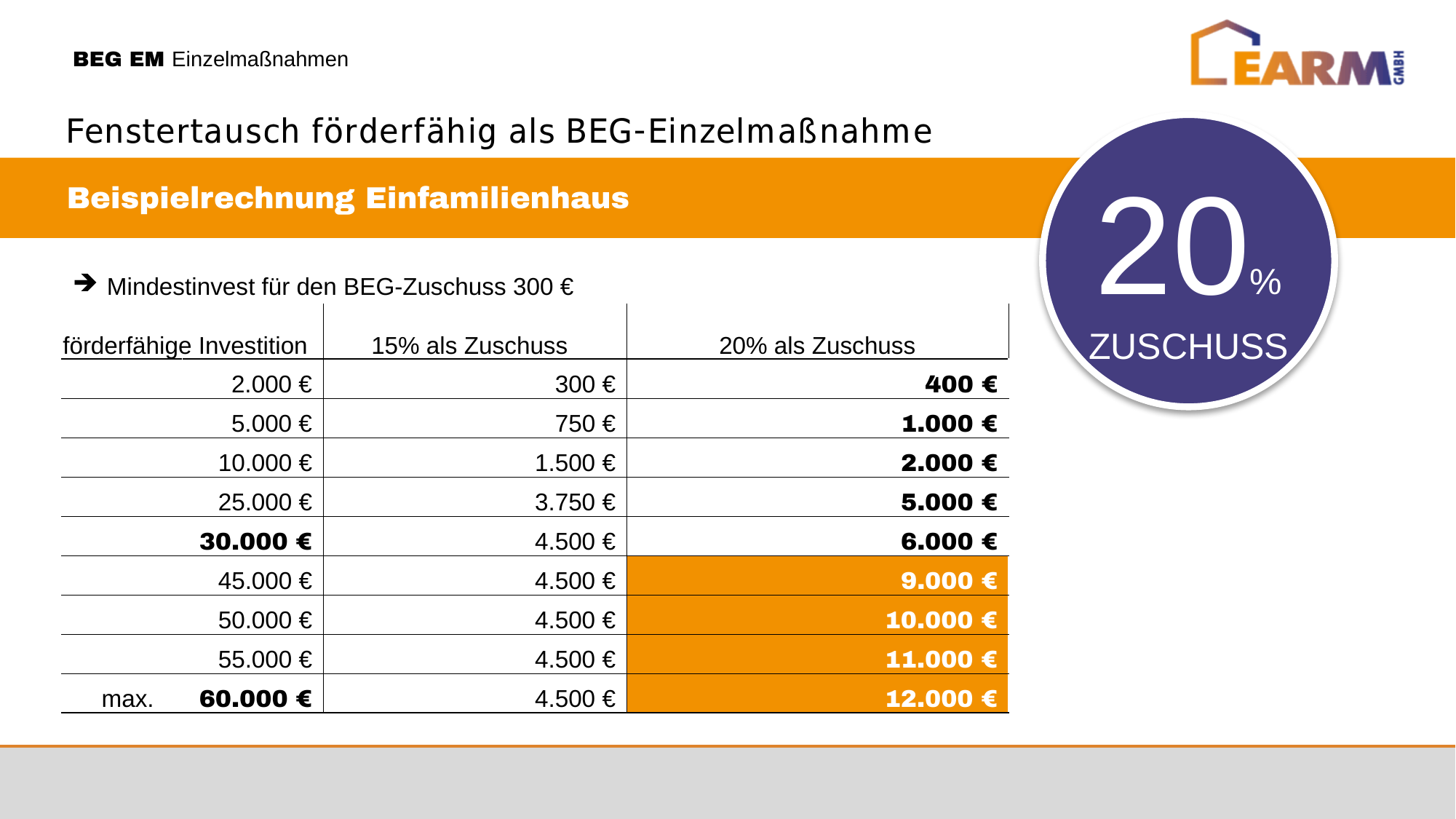

BEG EM Einzelmaßnahmen
Fenstertausch förderfähig als BEG-Einzelmaßnahme

Beispielrechnung Einfamilienhaus
20%
ZUSCHUSS

Mindestinvest für den BEG-Zuschuss 300 €

| förderfähige Investition |  | 15% als Zuschuss | 20% als Zuschuss |
| --- | --- | --- | --- |
|  | 2.000 € | 300 € | 400 € |
|  | 5.000 € | 750 € | 1.000 € |
|  | 10.000 € | 1.500 € | 2.000 € |
|  | 25.000 € | 3.750 € | 5.000 € |
|  | 30.000 € | 4.500 € | 6.000 € |
|  | 45.000 € | 4.500 € | 9.000 € |
|  | 50.000 € | 4.500 € | 10.000 € |
|  | 55.000 € | 4.500 € | 11.000 € |
| max. | 60.000 € | 4.500 € | 12.000 € |